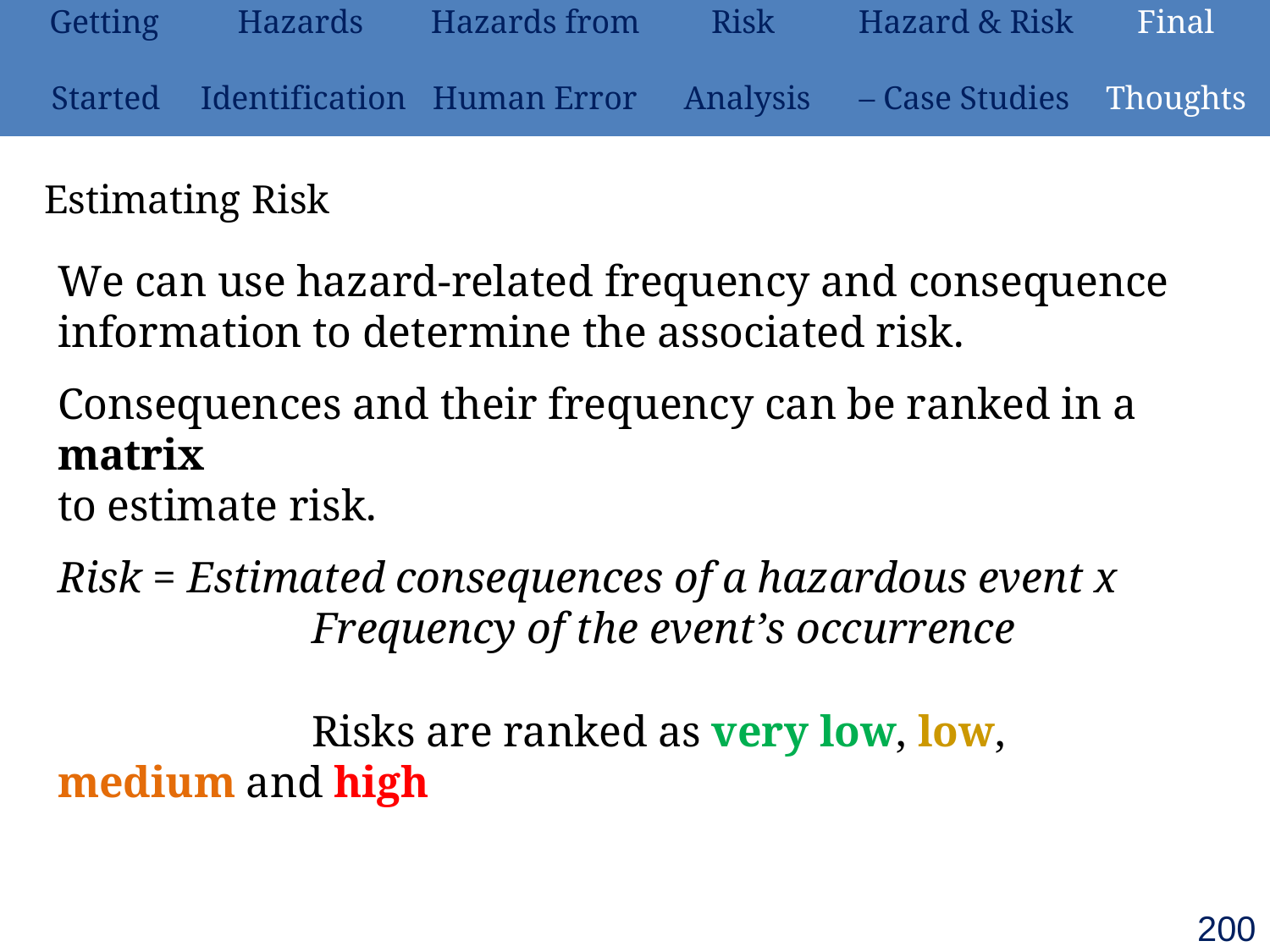

| Getting | Hazards | Hazards from | Risk | Hazard & Risk | Final |
| --- | --- | --- | --- | --- | --- |
| Started | Identification | Human Error | Analysis | – Case Studies | Thoughts |
# Estimating Risk
We can use hazard-related frequency and consequence
information to determine the associated risk.
Consequences and their frequency can be ranked in a matrix
to estimate risk.
Risk = Estimated consequences of a hazardous event x
Frequency of the event’s occurrence

Risks are ranked as very low, low, medium and high
200